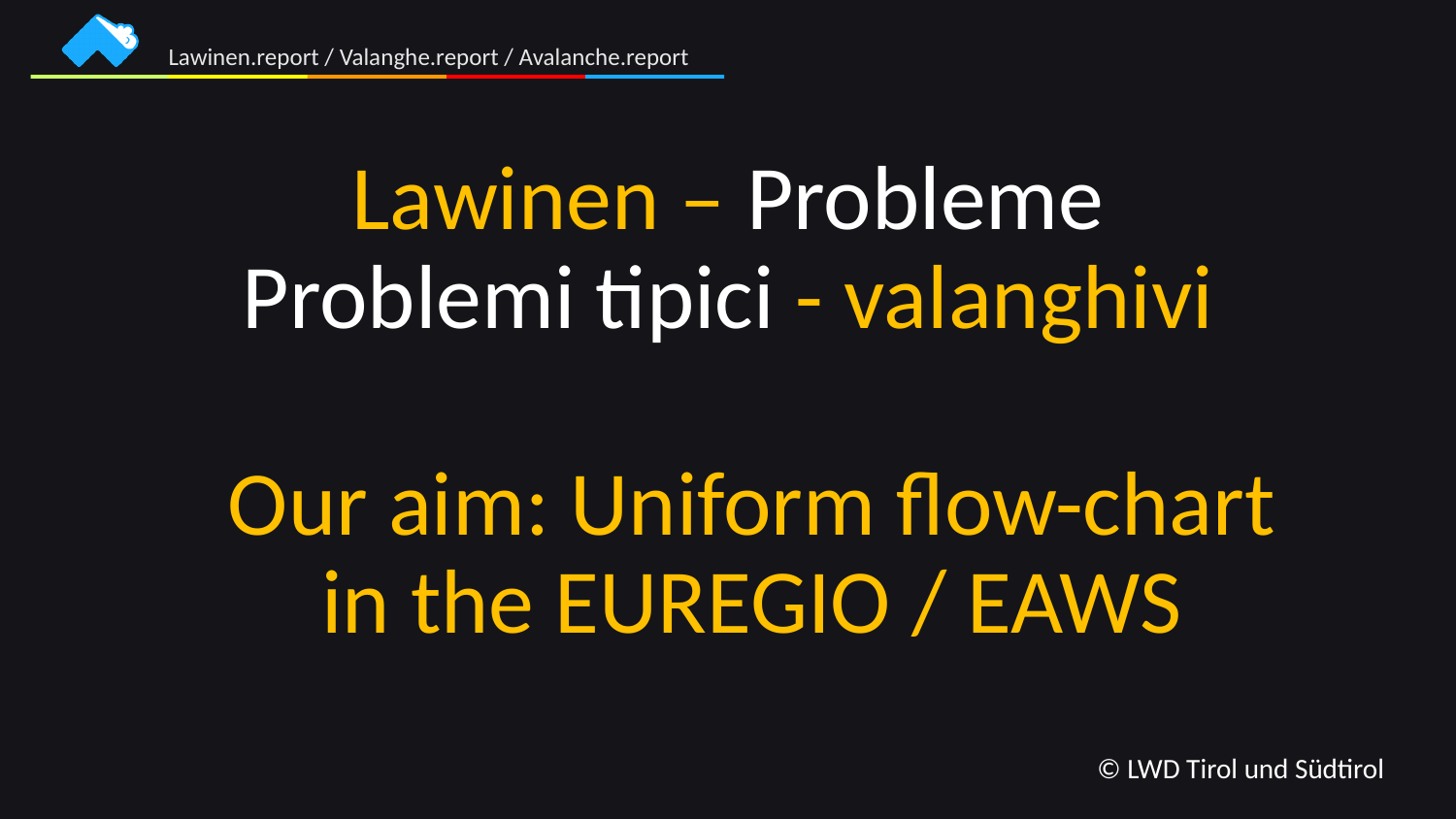

# Lawinen – Probleme Problemi tipici - valanghivi
Our aim: Uniform flow-chart in the EUREGIO / EAWS
© LWD Tirol und Südtirol